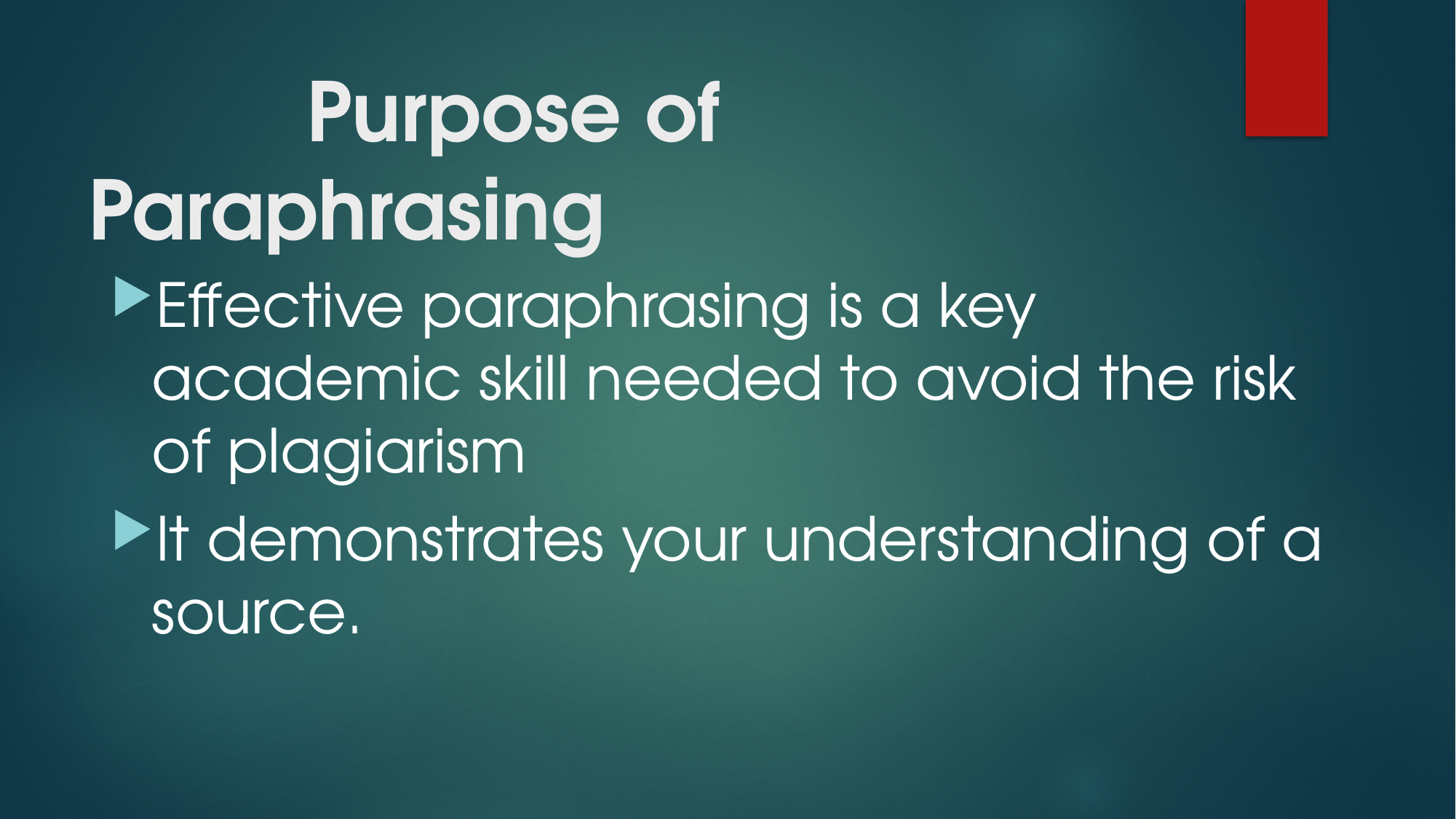

# Purpose of Paraphrasing
Effective paraphrasing is a key academic skill needed to avoid the risk of plagiarism
It demonstrates your understanding of a source.